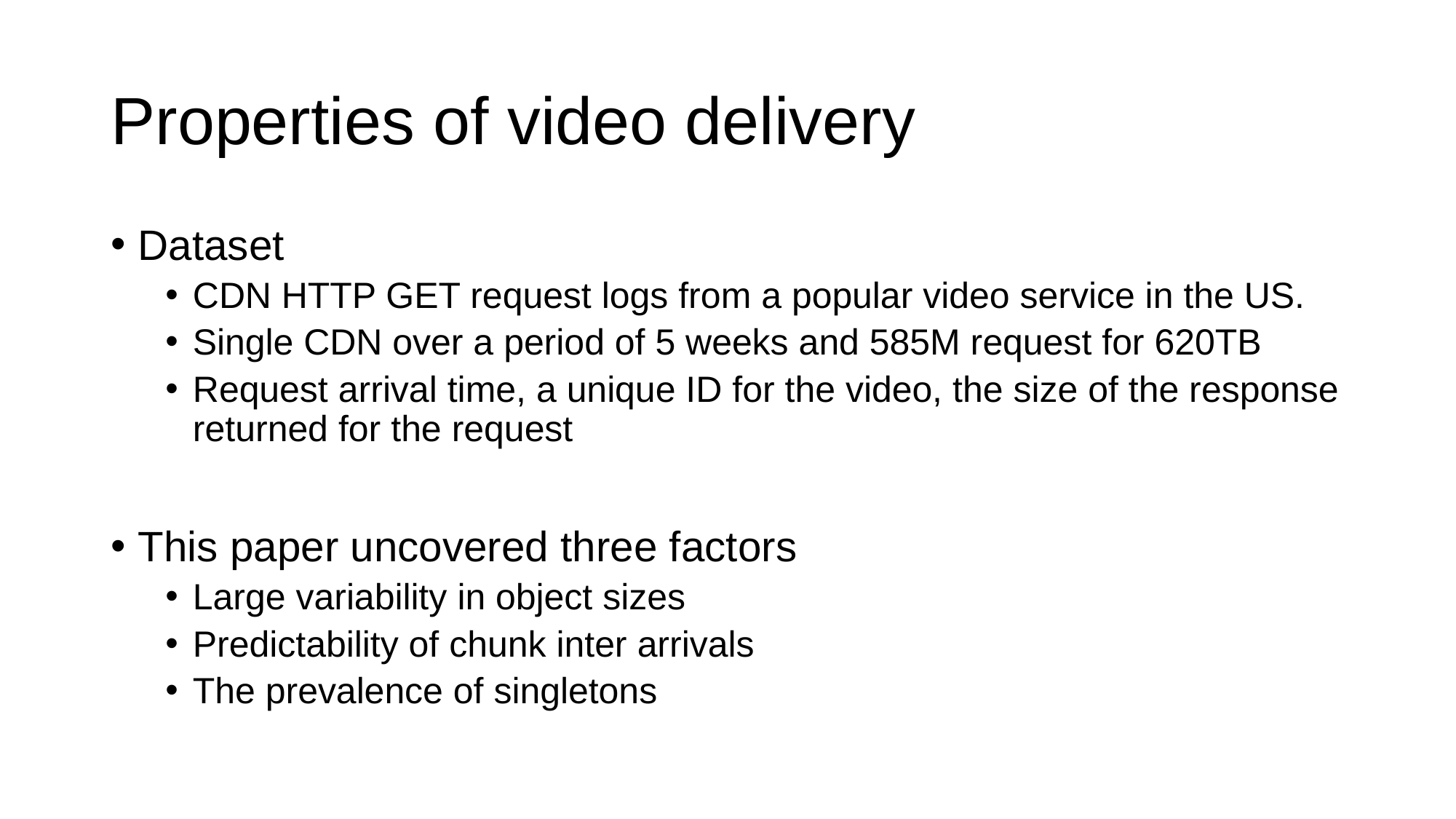

# Properties of video delivery
Dataset
CDN HTTP GET request logs from a popular video service in the US.
Single CDN over a period of 5 weeks and 585M request for 620TB
Request arrival time, a unique ID for the video, the size of the response returned for the request

This paper uncovered three factors
Large variability in object sizes
Predictability of chunk inter arrivals
The prevalence of singletons